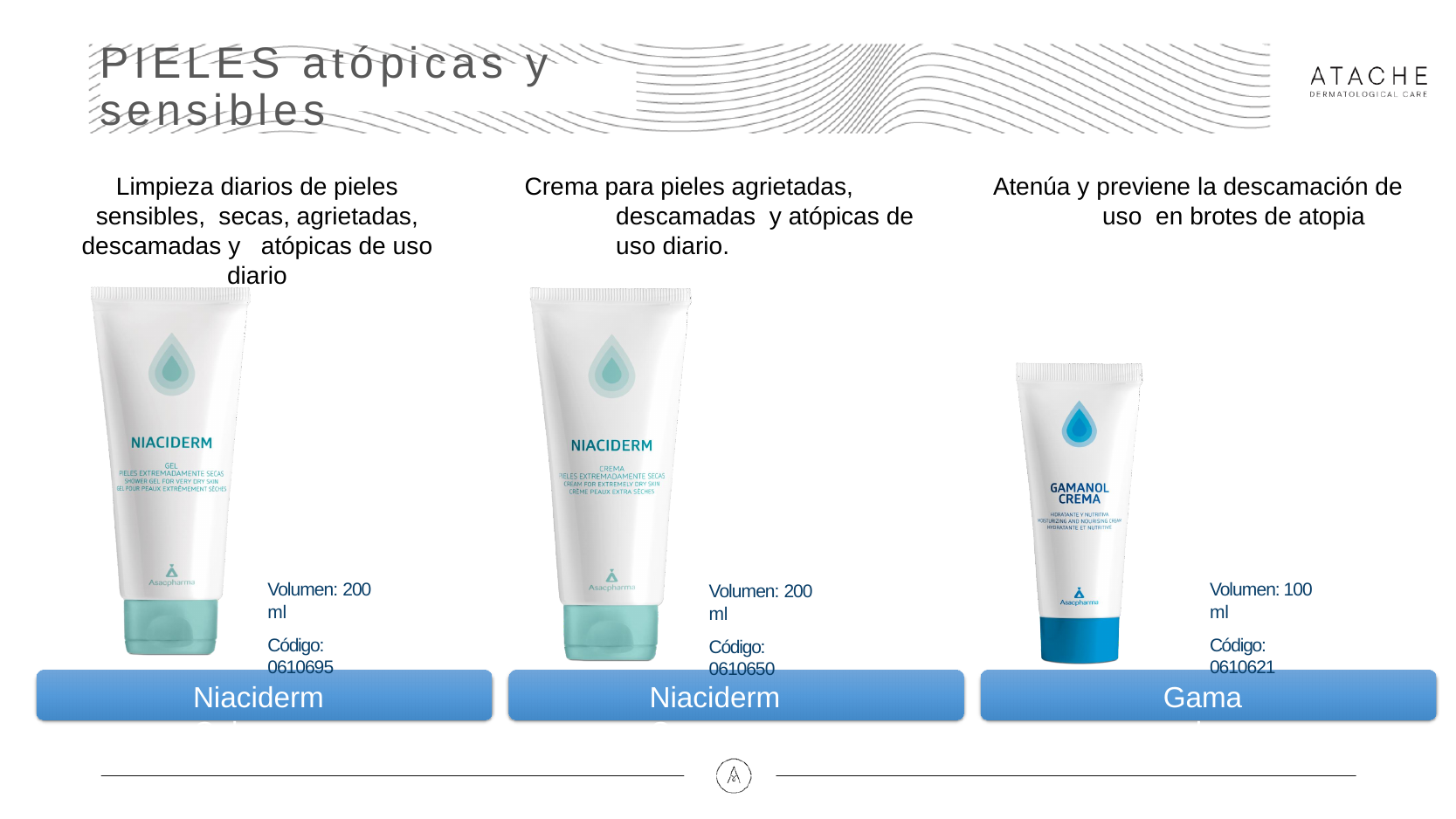

# PIELES atópicas y sensibles
Limpieza diarios de pieles sensibles,  secas, agrietadas, descamadas y   atópicas de uso diario
Crema para pieles agrietadas, descamadas  y atópicas de uso diario.
Atenúa y previene la descamación de uso  en brotes de atopia

Volumen: 200 ml
Código: 0610695
Volumen: 100 ml
Código: 0610621
Volumen: 200 ml
Código: 0610650

Niaciderm Gel
Niaciderm Crema
Gamanol